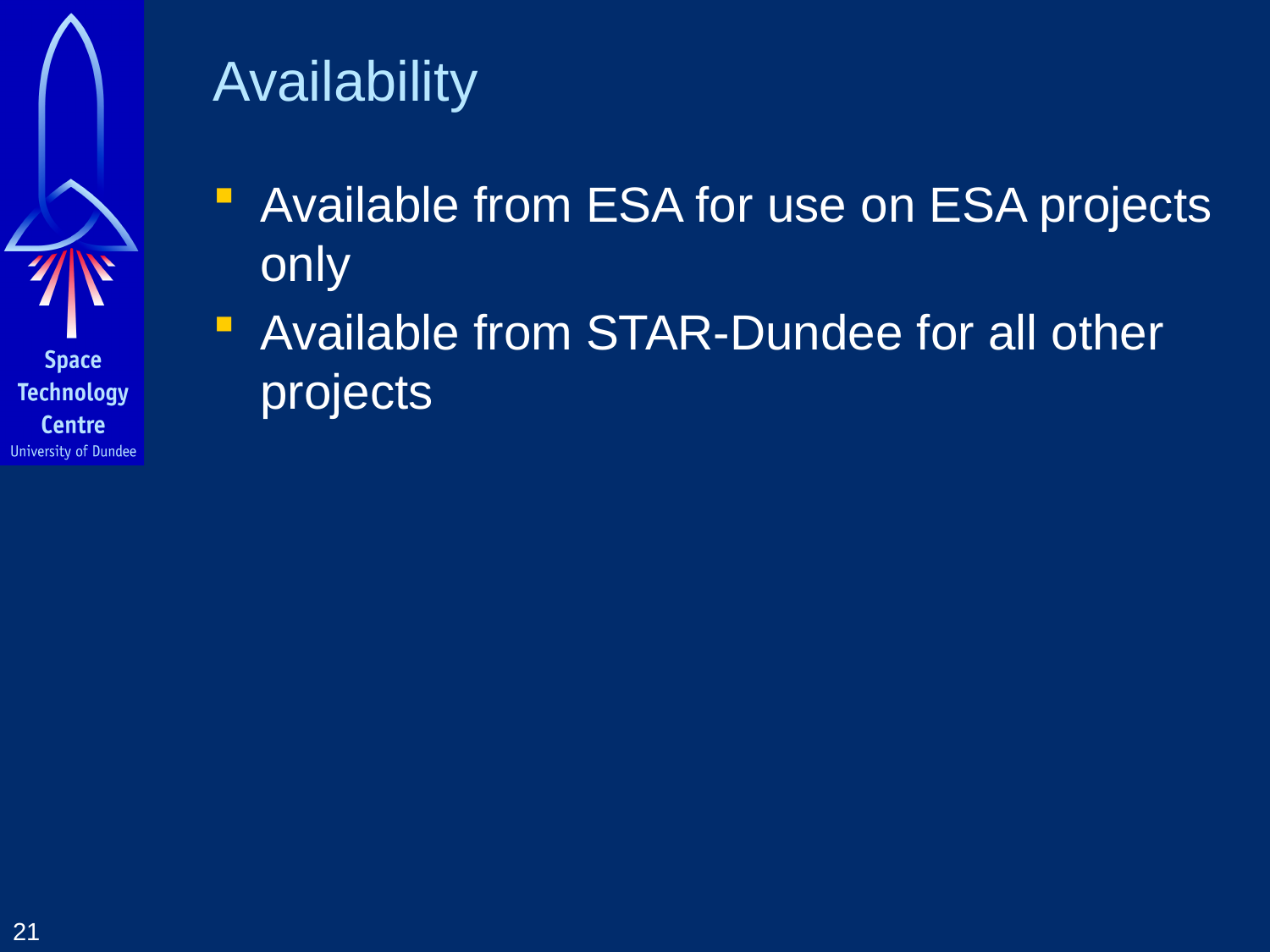

# Availability
Available from ESA for use on ESA projects only
Available from STAR-Dundee for all other projects
21